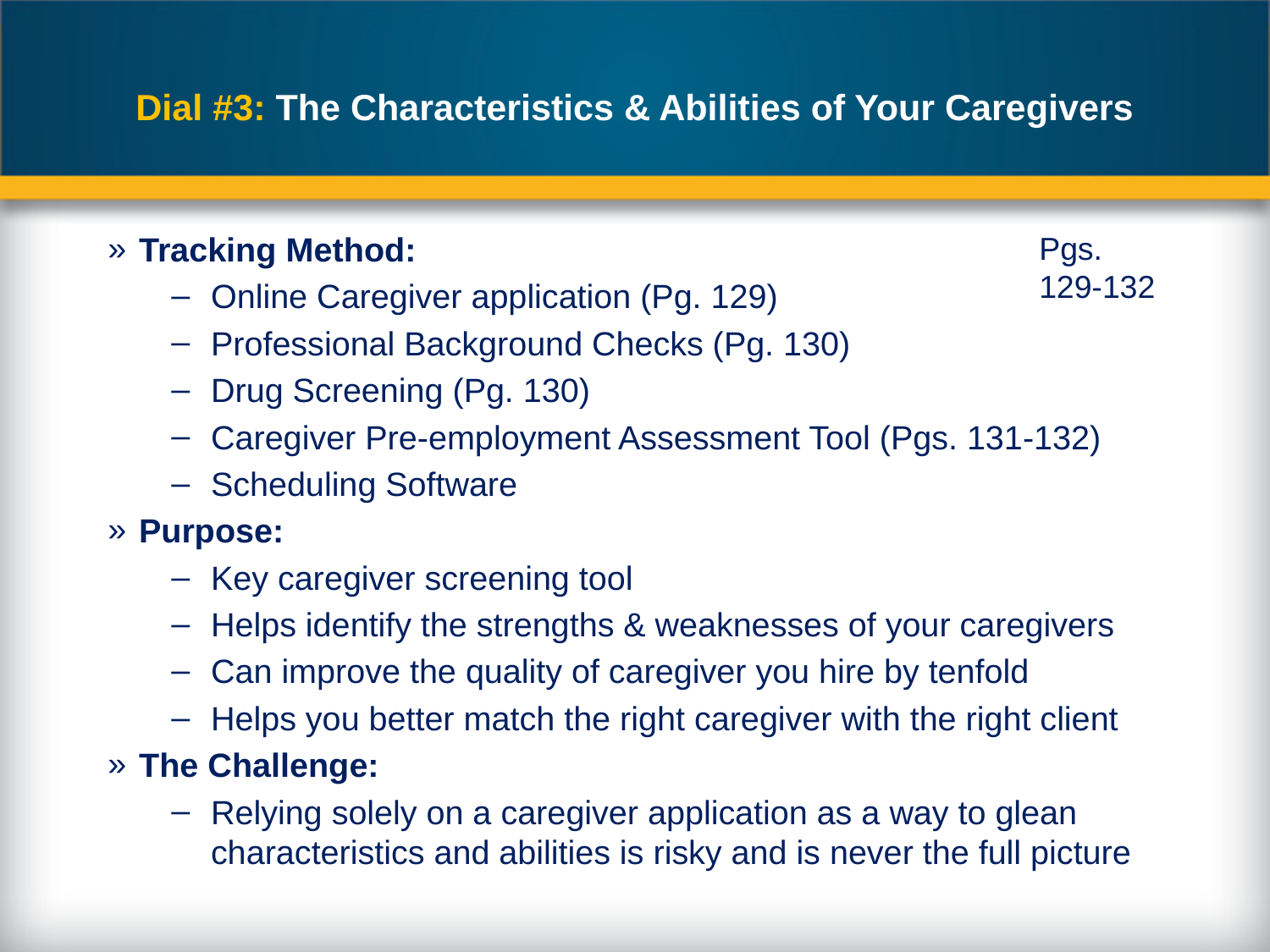

# Dial #3: The Characteristics & Abilities of Your Caregivers
Tracking Method:
Online Caregiver application (Pg. 129)
Professional Background Checks (Pg. 130)
Drug Screening (Pg. 130)
Caregiver Pre-employment Assessment Tool (Pgs. 131-132)
Scheduling Software
Purpose:
Key caregiver screening tool
Helps identify the strengths & weaknesses of your caregivers
Can improve the quality of caregiver you hire by tenfold
Helps you better match the right caregiver with the right client
The Challenge:
Relying solely on a caregiver application as a way to glean characteristics and abilities is risky and is never the full picture

Pgs. 129-132